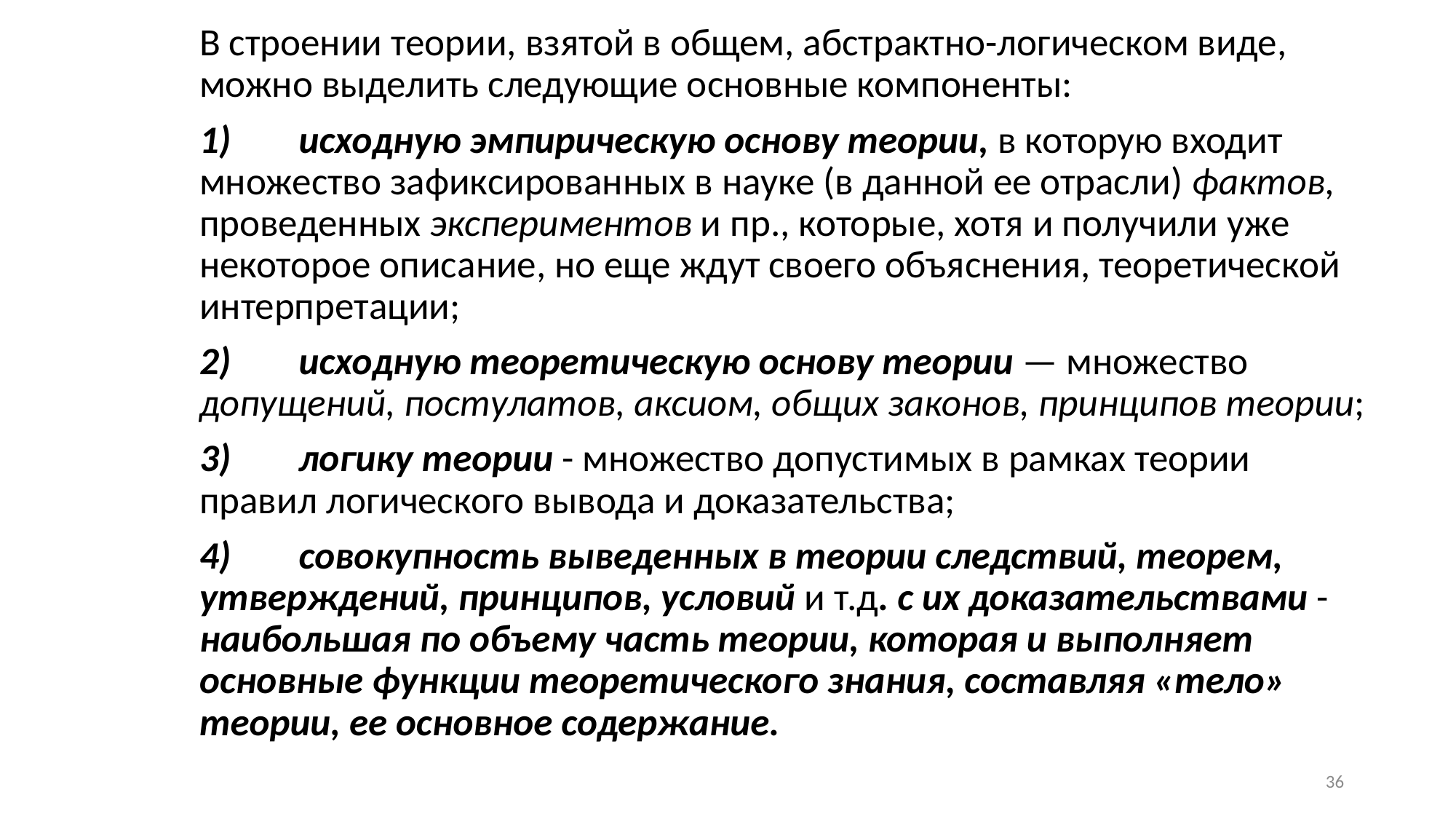

В строении теории, взятой в общем, абстрактно-логическом виде, можно выделить следующие основные компоненты:
1)	исходную эмпирическую основу теории, в которую входит множество зафиксированных в науке (в данной ее отрасли) фактов, проведенных экспериментов и пр., которые, хотя и получили уже некоторое описание, но еще ждут своего объяснения, теоретической интерпретации;
2)	исходную теоретическую основу теории — множество допущений, постулатов, аксиом, общих законов, принципов теории;
3)	логику теории - множество допустимых в рамках теории правил логического вывода и доказательства;
4)	совокупность выведенных в теории следствий, теорем, утверждений, принципов, условий и т.д. с их доказательствами - наибольшая по объему часть теории, которая и выполняет основные функции теоретического знания, составляя «тело» теории, ее основное содержание.
36